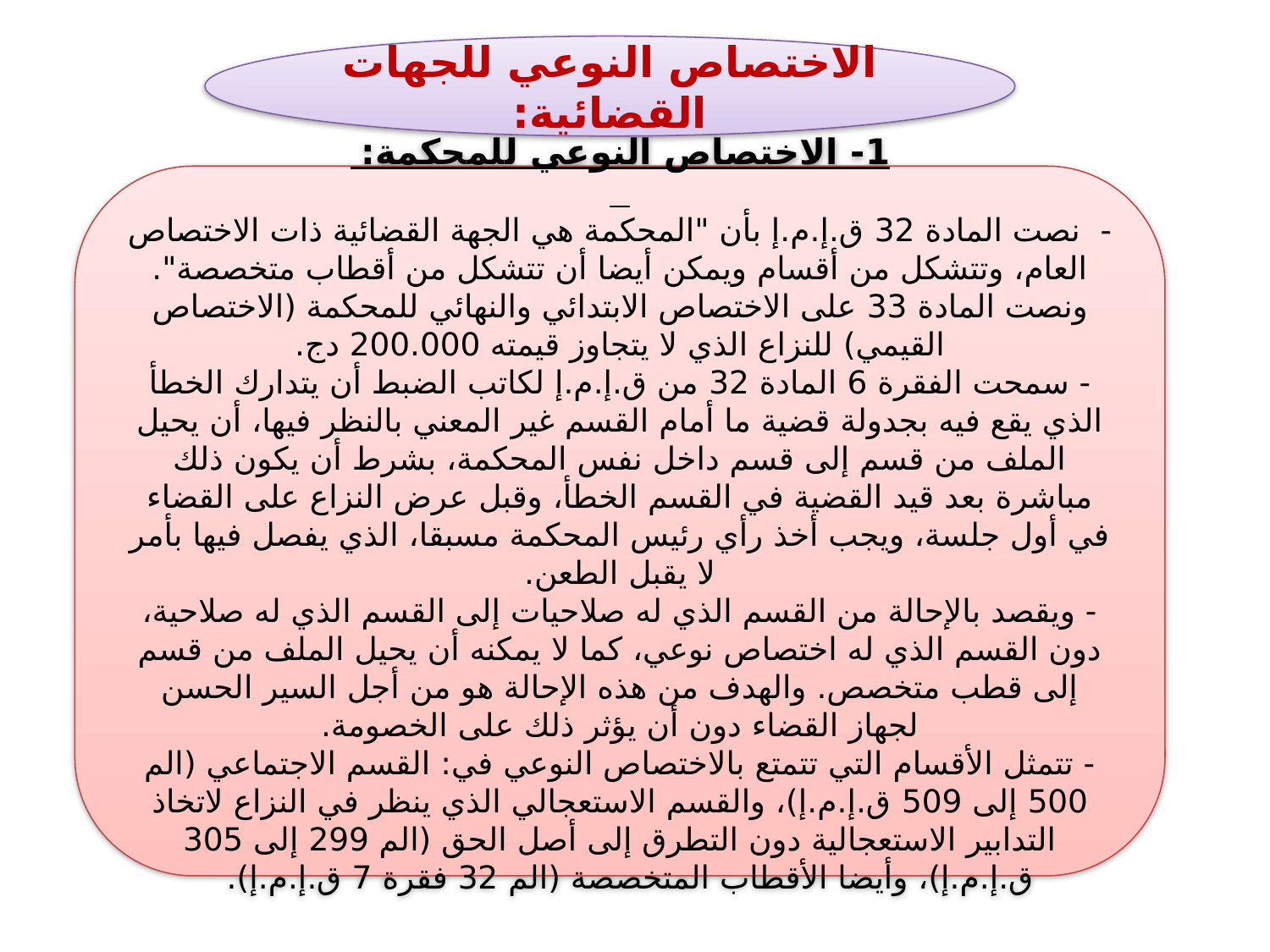

الاختصاص النوعي للجهات القضائية:

1- الاختصاص النوعي للمحكمة:

-  نصت المادة 32 ق.إ.م.إ بأن "المحكمة هي الجهة القضائية ذات الاختصاص العام، وتتشكل من أقسام ويمكن أيضا أن تتشكل من أقطاب متخصصة". ونصت المادة 33 على الاختصاص الابتدائي والنهائي للمحكمة (الاختصاص القيمي) للنزاع الذي لا يتجاوز قيمته 200.000 دج.
- سمحت الفقرة 6 المادة 32 من ق.إ.م.إ لكاتب الضبط أن يتدارك الخطأ الذي يقع فيه بجدولة قضية ما أمام القسم غير المعني بالنظر فيها، أن يحيل الملف من قسم إلى قسم داخل نفس المحكمة، بشرط أن يكون ذلك مباشرة بعد قيد القضية في القسم الخطأ، وقبل عرض النزاع على القضاء في أول جلسة، ويجب أخذ رأي رئيس المحكمة مسبقا، الذي يفصل فيها بأمر لا يقبل الطعن.
- ويقصد بالإحالة من القسم الذي له صلاحيات إلى القسم الذي له صلاحية، دون القسم الذي له اختصاص نوعي، كما لا يمكنه أن يحيل الملف من قسم إلى قطب متخصص. والهدف من هذه الإحالة هو من أجل السير الحسن لجهاز القضاء دون أن يؤثر ذلك على الخصومة.
- تتمثل الأقسام التي تتمتع بالاختصاص النوعي في: القسم الاجتماعي (الم 500 إلى 509 ق.إ.م.إ)، والقسم الاستعجالي الذي ينظر في النزاع لاتخاذ التدابير الاستعجالية دون التطرق إلى أصل الحق (الم 299 إلى 305 ق.إ.م.إ)، وأيضا الأقطاب المتخصصة (الم 32 فقرة 7 ق.إ.م.إ).